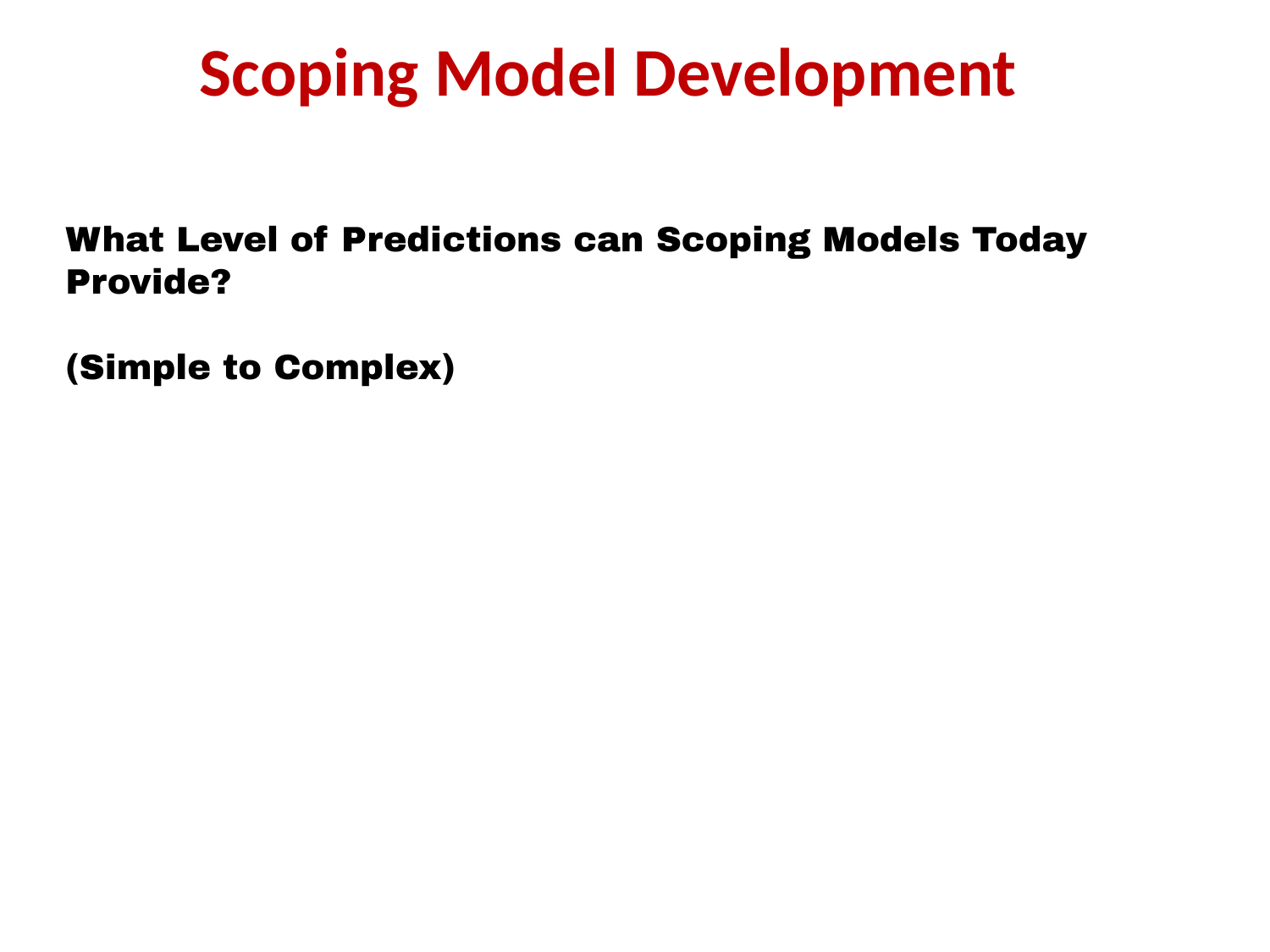

Scoping Model Development
# What Level of Predictions can Scoping Models Today Provide? (Simple to Complex)